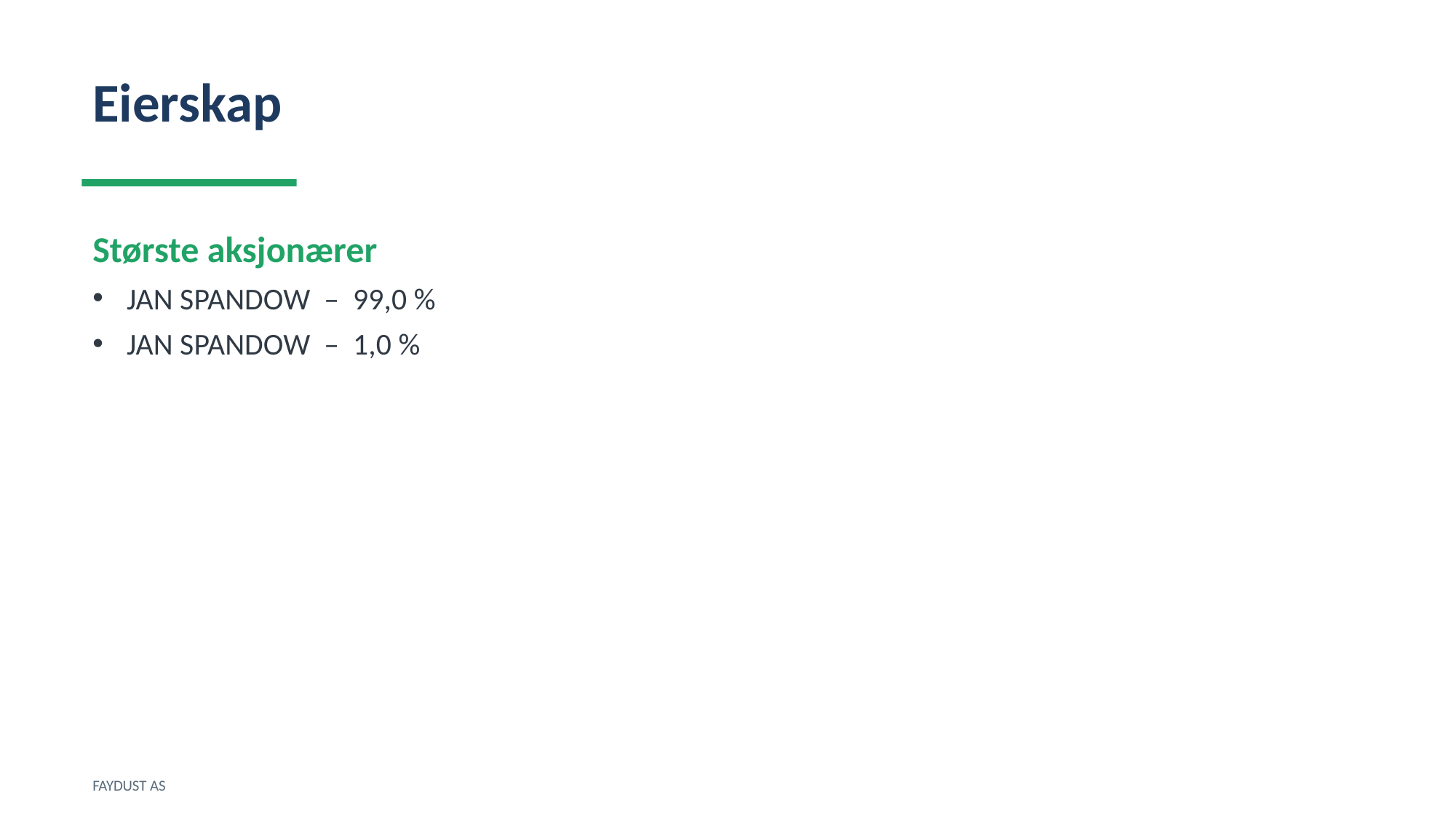

Eierskap

Største aksjonærer
JAN SPANDOW  –  99,0 %
JAN SPANDOW  –  1,0 %
FAYDUST AS